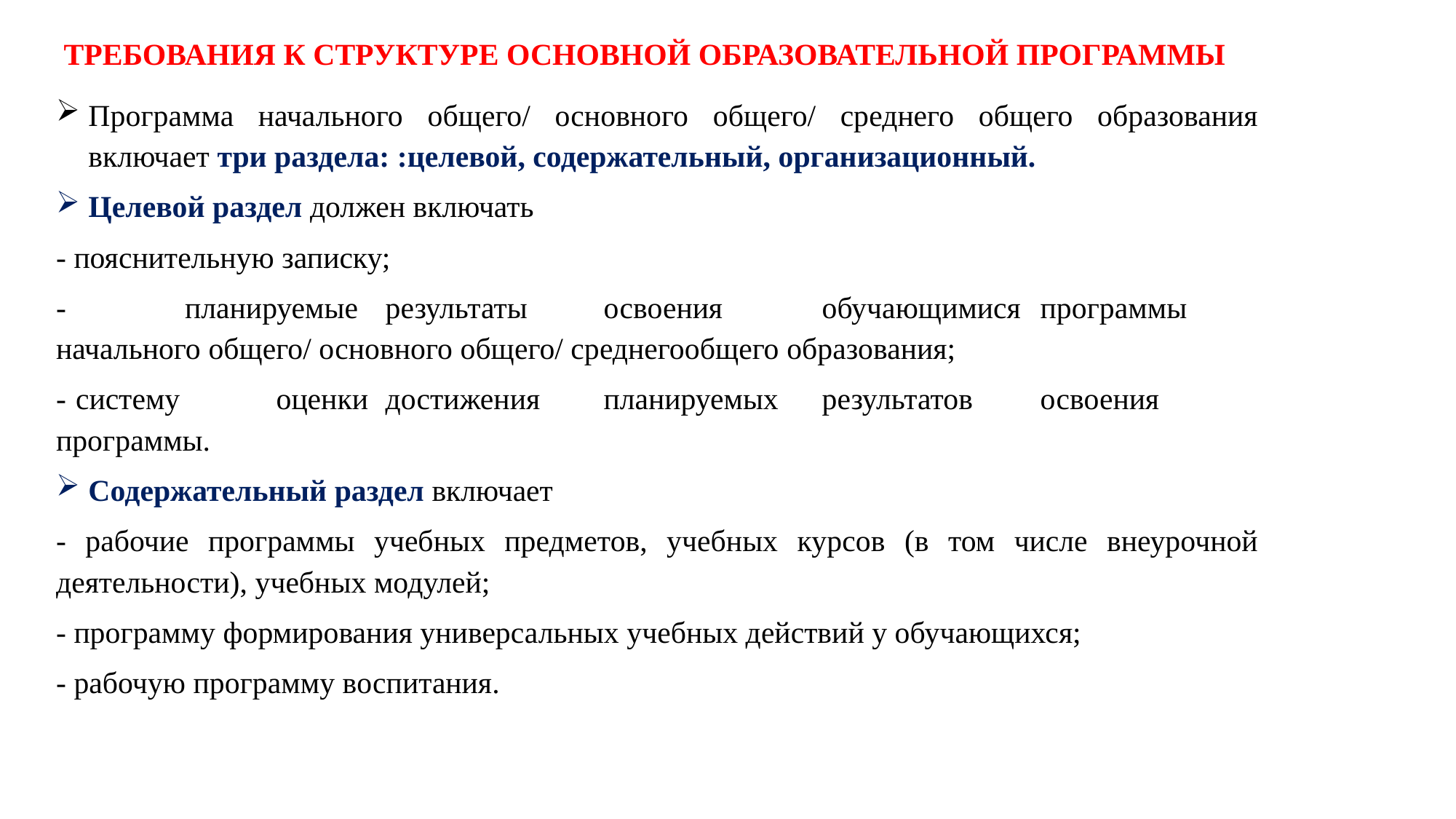

# ТРЕБОВАНИЯ К СТРУКТУРЕ ОСНОВНОЙ ОБРАЗОВАТЕЛЬНОЙ ПРОГРАММЫ
Программа начального общего/ основного общего/ среднего общего образования включает три раздела: :целевой, содержательный, организационный.
Целевой раздел должен включать
- пояснительную записку;
- планируемые	результаты	освоения	обучающимися	программы	начального общего/ основного общего/ среднегообщего образования;
- систему	оценки	достижения	планируемых	результатов	освоения	программы.
Содержательный раздел включает
- рабочие программы учебных предметов, учебных курсов (в том числе внеурочной деятельности), учебных модулей;
- программу формирования универсальных учебных действий у обучающихся;
- рабочую программу воспитания.